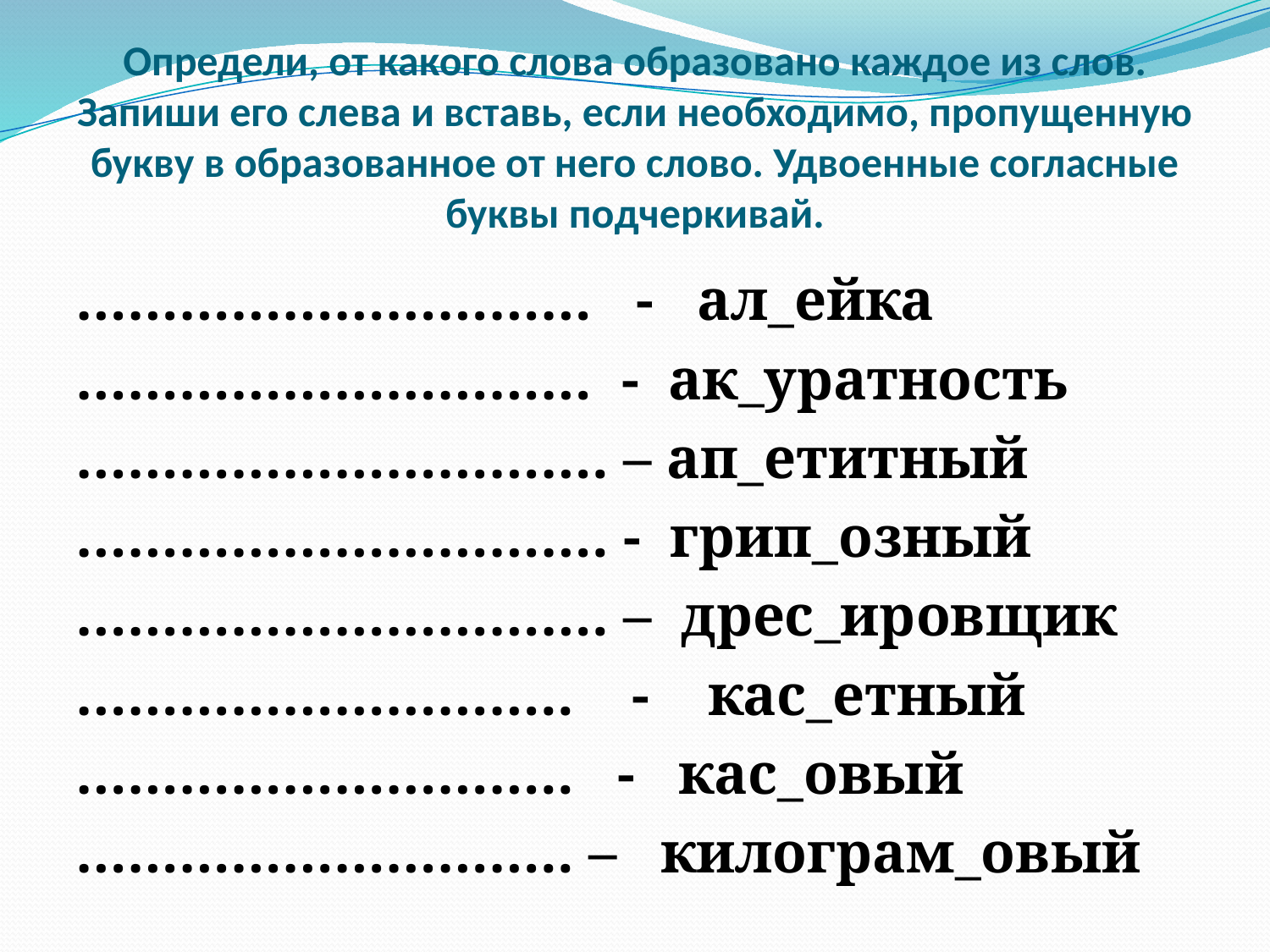

# Определи, от какого слова образовано каждое из слов. Запиши его слева и вставь, если необходимо, пропущенную букву в образованное от него слово. Удвоенные согласные буквы подчеркивай.
…………………………   -   ал_ейка
…………………………  -  ак_уратность
…………………………. – ап_етитный
…………………………. -  грип_озный
…………………………. –  дрес_ировщик
………………………..    -    кас_етный
………………………..   -   кас_овый
……………………….. –   килограм_овый